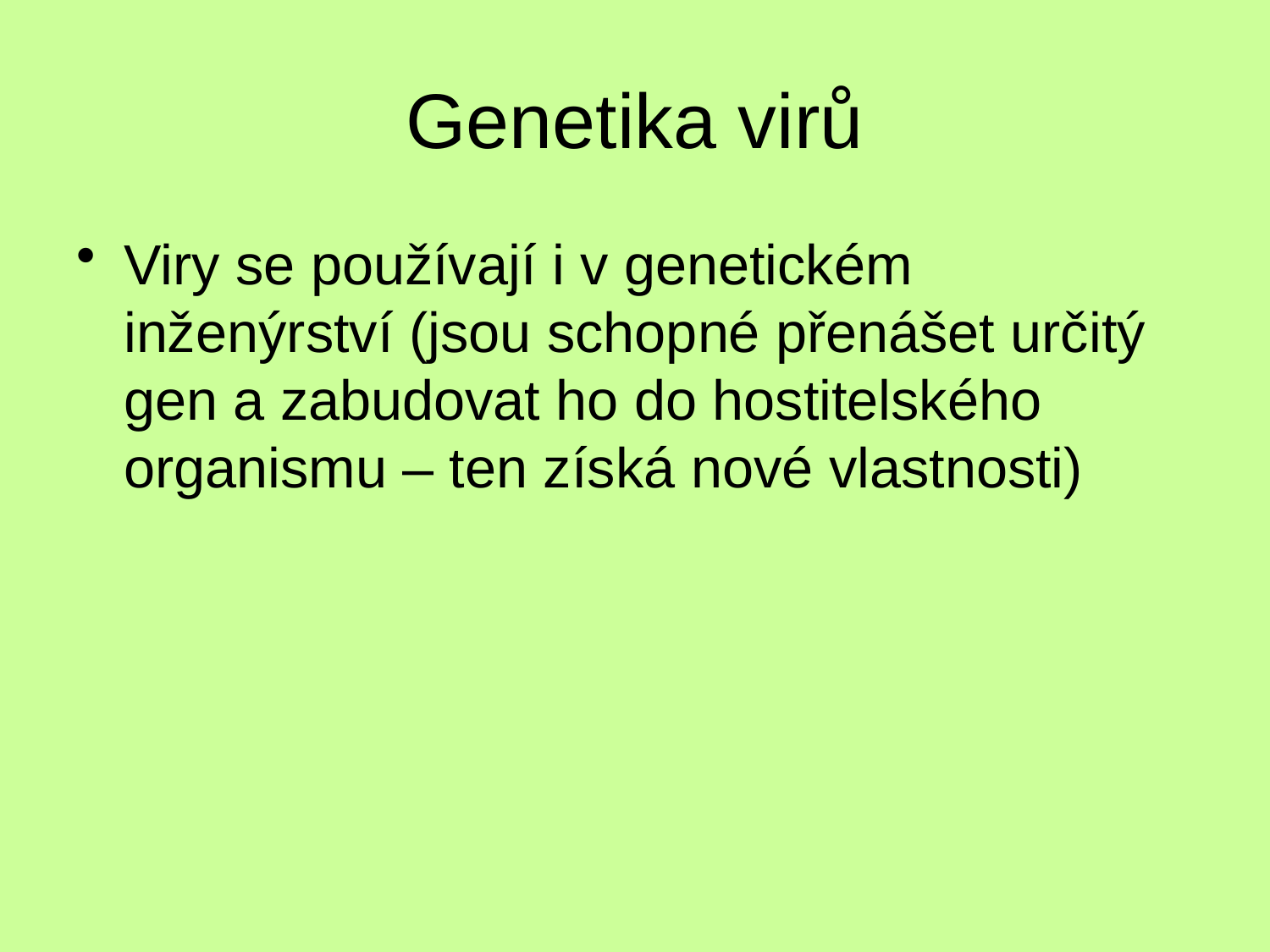

# Genetika virů
Viry se používají i v genetickém inženýrství (jsou schopné přenášet určitý gen a zabudovat ho do hostitelského organismu – ten získá nové vlastnosti)